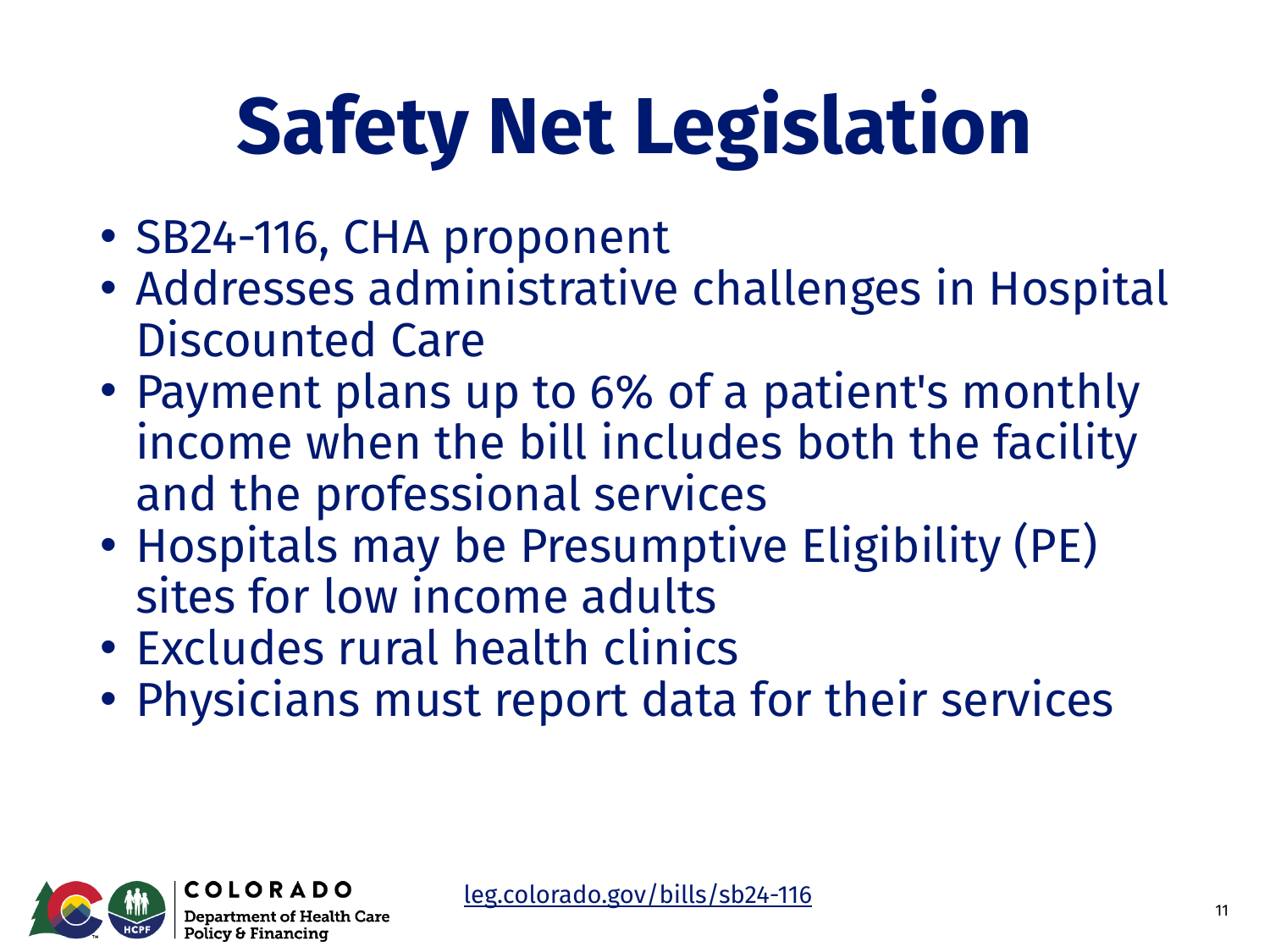

# Safety Net Legislation
SB24-116, CHA proponent
Addresses administrative challenges in Hospital Discounted Care
Payment plans up to 6% of a patient's monthly income when the bill includes both the facility and the professional services
Hospitals may be Presumptive Eligibility (PE) sites for low income adults
Excludes rural health clinics
Physicians must report data for their services
leg.colorado.gov/bills/sb24-116
11